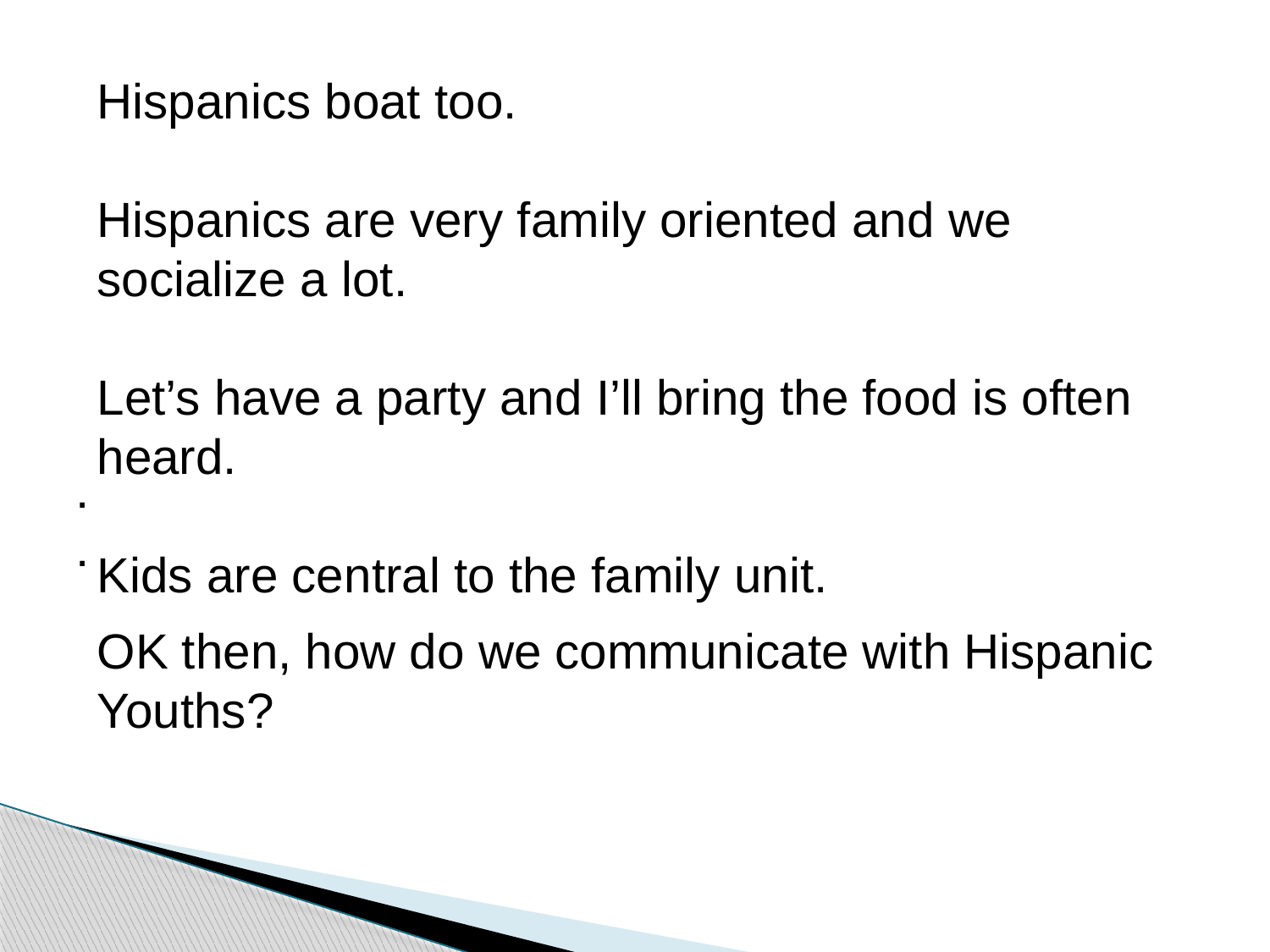

Hispanics boat too.

Hispanics are very family oriented and we socialize a lot.

Let’s have a party and I’ll bring the food is often heard.

Kids are central to the family unit.

.
.
OK then, how do we communicate with Hispanic Youths?